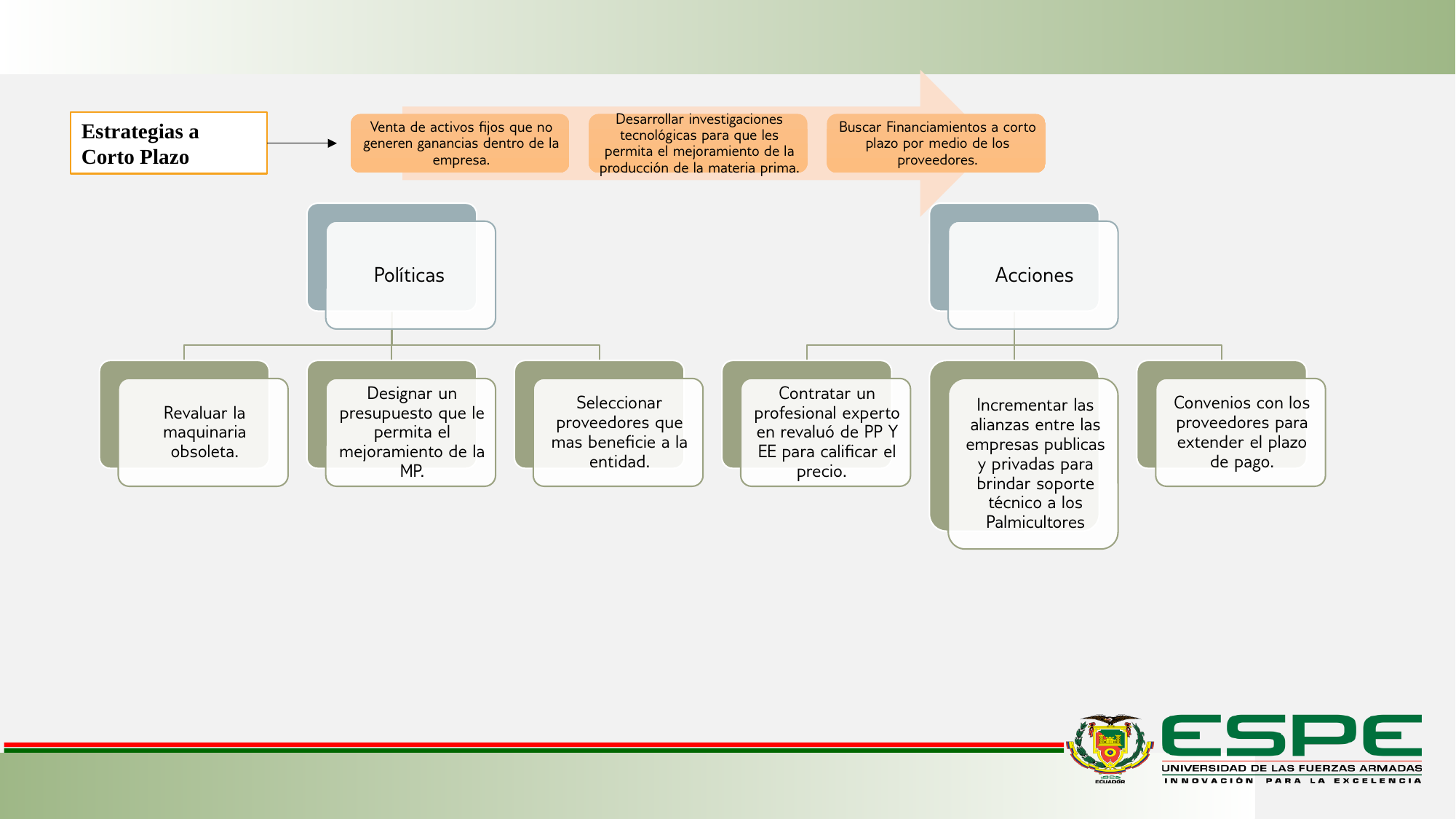

Venta de activos fijos que no generen ganancias dentro de la empresa.
Desarrollar investigaciones tecnológicas para que les permita el mejoramiento de la producción de la materia prima.
Buscar Financiamientos a corto plazo por medio de los proveedores.
Políticas
Revaluar la maquinaria obsoleta.
Designar un presupuesto que le permita el mejoramiento de la MP.
Seleccionar proveedores que mas beneficie a la entidad.
Acciones
Contratar un profesional experto en revaluó de PP Y EE para calificar el precio.
Incrementar las alianzas entre las empresas publicas y privadas para brindar soporte técnico a los Palmicultores
Convenios con los proveedores para extender el plazo de pago.
Estrategias a Corto Plazo